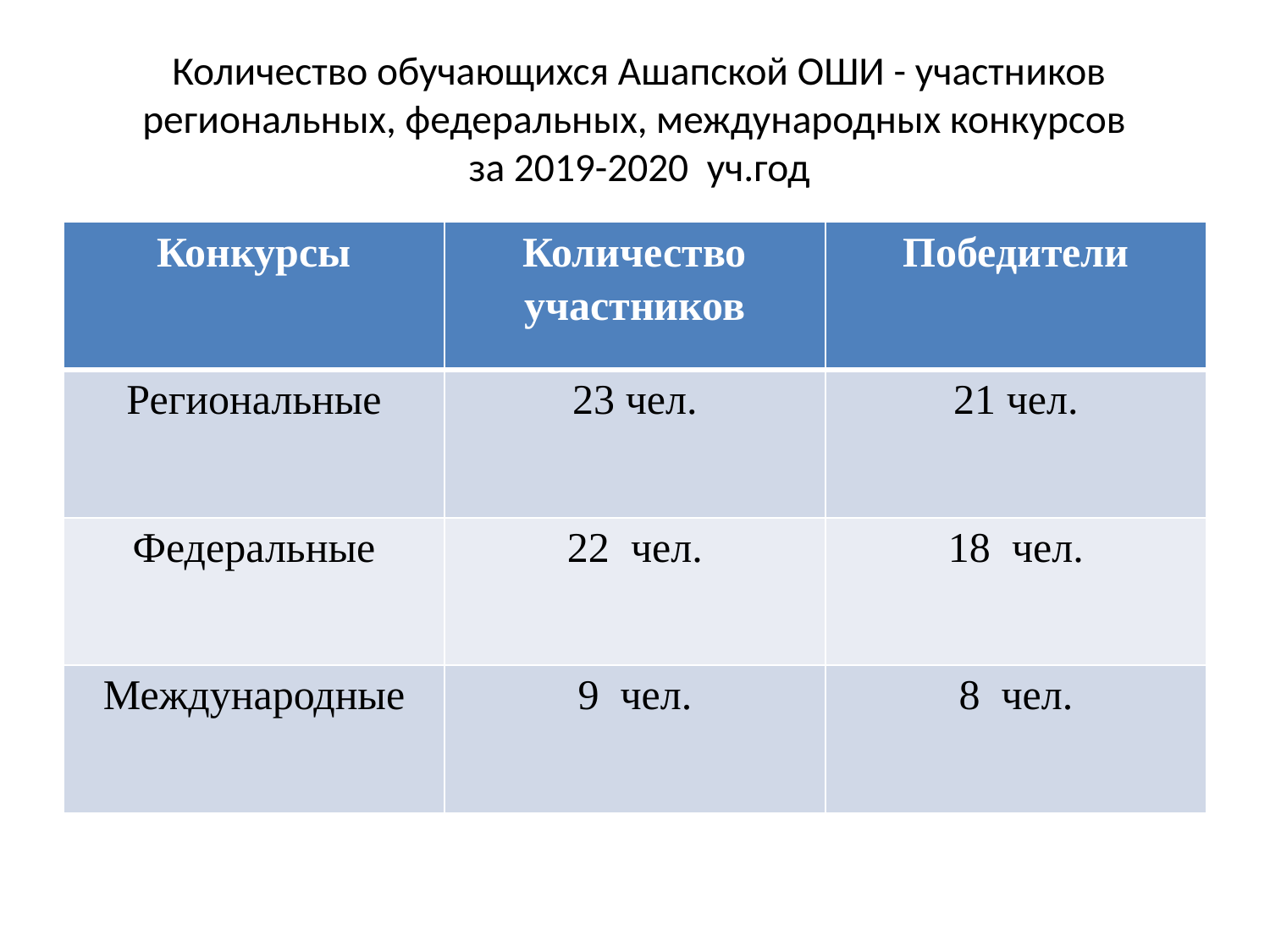

# Количество обучающихся Ашапской ОШИ - участников региональных, федеральных, международных конкурсов за 2019-2020  уч.год
| Конкурсы | Количество участников | Победители |
| --- | --- | --- |
| Региональные | 23 чел. | 21 чел. |
| Федеральные | 22 чел. | 18 чел. |
| Международные | 9 чел. | 8 чел. |